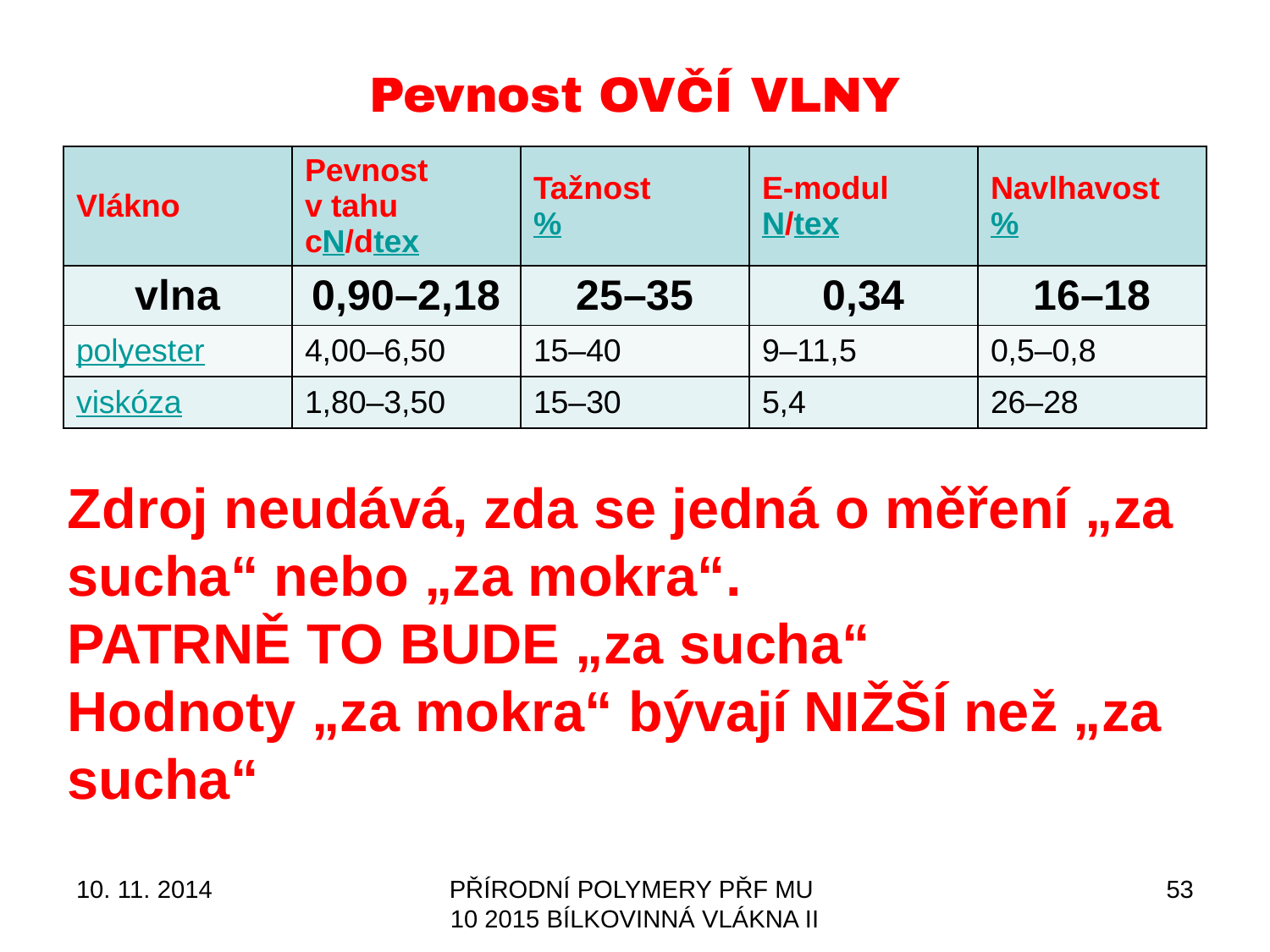

# Pevnost OVČÍ VLNY
| Vlákno | Pevnost v tahu cN/dtex | Tažnost % | E-modul N/tex | Navlhavost % |
| --- | --- | --- | --- | --- |
| vlna | 0,90–2,18 | 25–35 | 0,34 | 16–18 |
| polyester | 4,00–6,50 | 15–40 | 9–11,5 | 0,5–0,8 |
| viskóza | 1,80–3,50 | 15–30 | 5,4 | 26–28 |
Zdroj neudává, zda se jedná o měření „za sucha“ nebo „za mokra“.
PATRNĚ TO BUDE „za sucha“
Hodnoty „za mokra“ bývají NIŽŠÍ než „za sucha“
10. 11. 2014
PŘÍRODNÍ POLYMERY PŘF MU  10 2015 BÍLKOVINNÁ VLÁKNA II
53